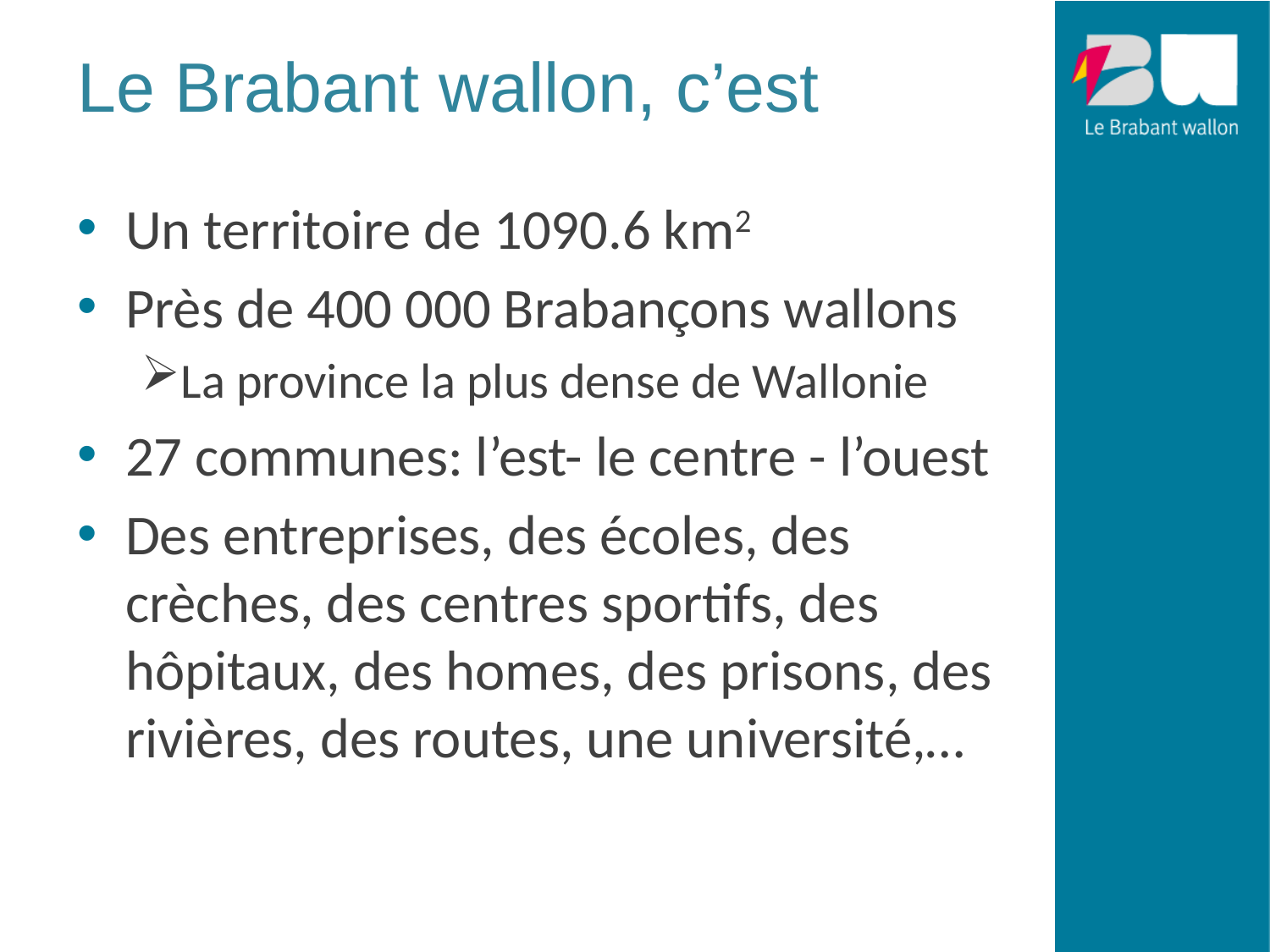

# Le Brabant wallon, c’est
Un territoire de 1090.6 km2
Près de 400 000 Brabançons wallons
La province la plus dense de Wallonie
27 communes: l’est- le centre - l’ouest
Des entreprises, des écoles, des crèches, des centres sportifs, des hôpitaux, des homes, des prisons, des rivières, des routes, une université,…